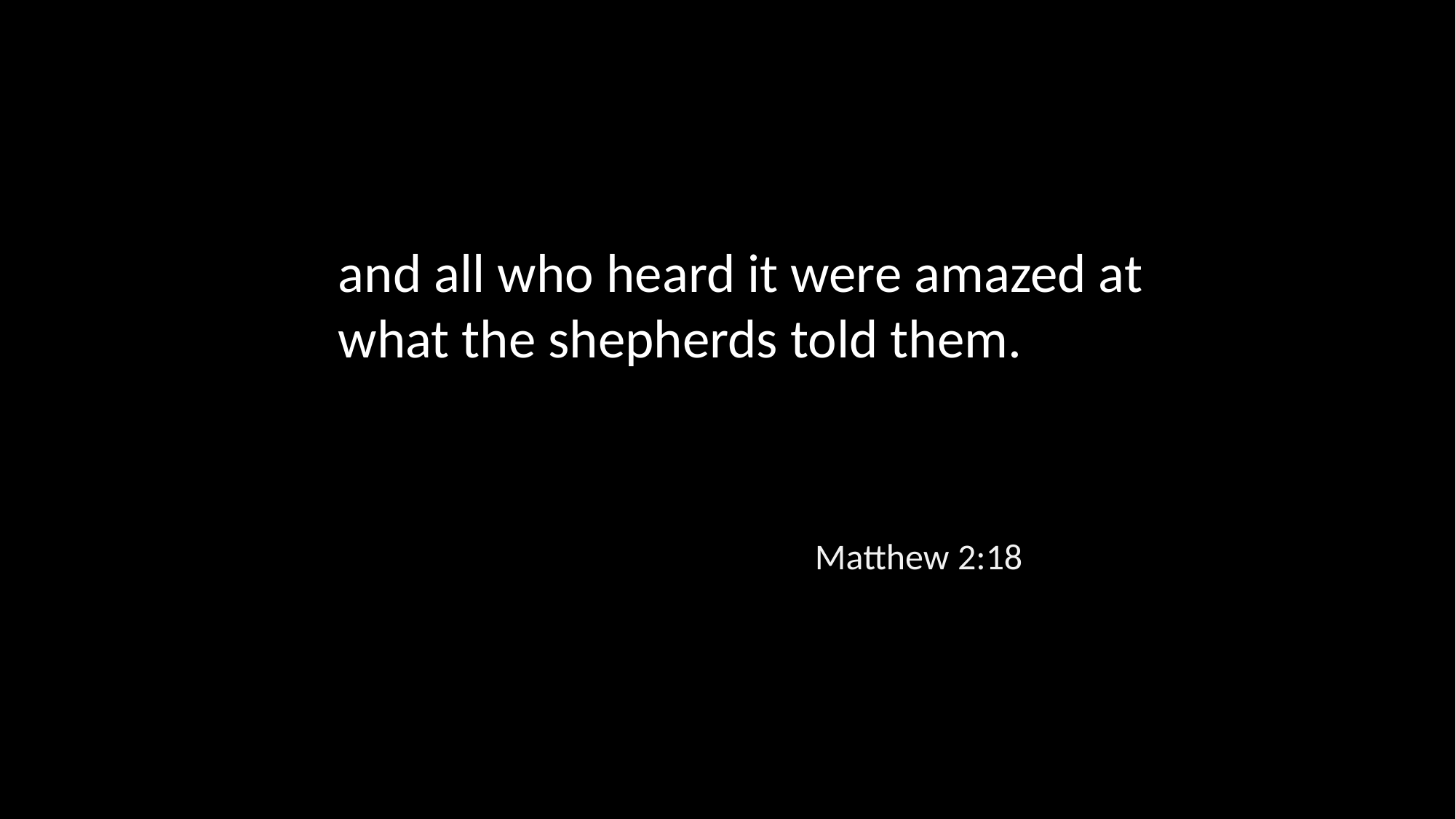

and all who heard it were amazed at what the shepherds told them.
Matthew 2:18